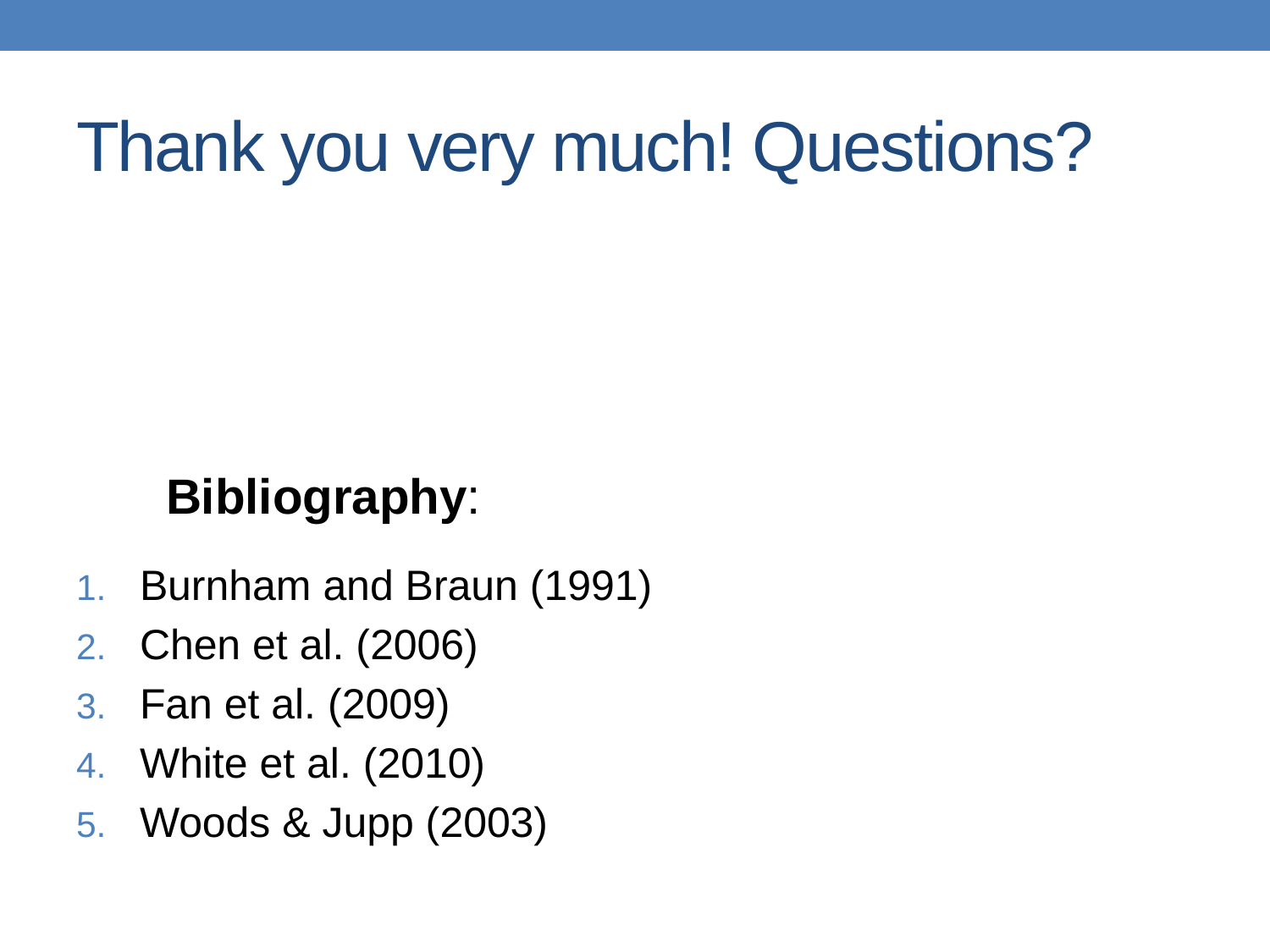

# Thank you very much! Questions?
Bibliography:
Burnham and Braun (1991)
Chen et al. (2006)
Fan et al. (2009)
White et al. (2010)
Woods & Jupp (2003)